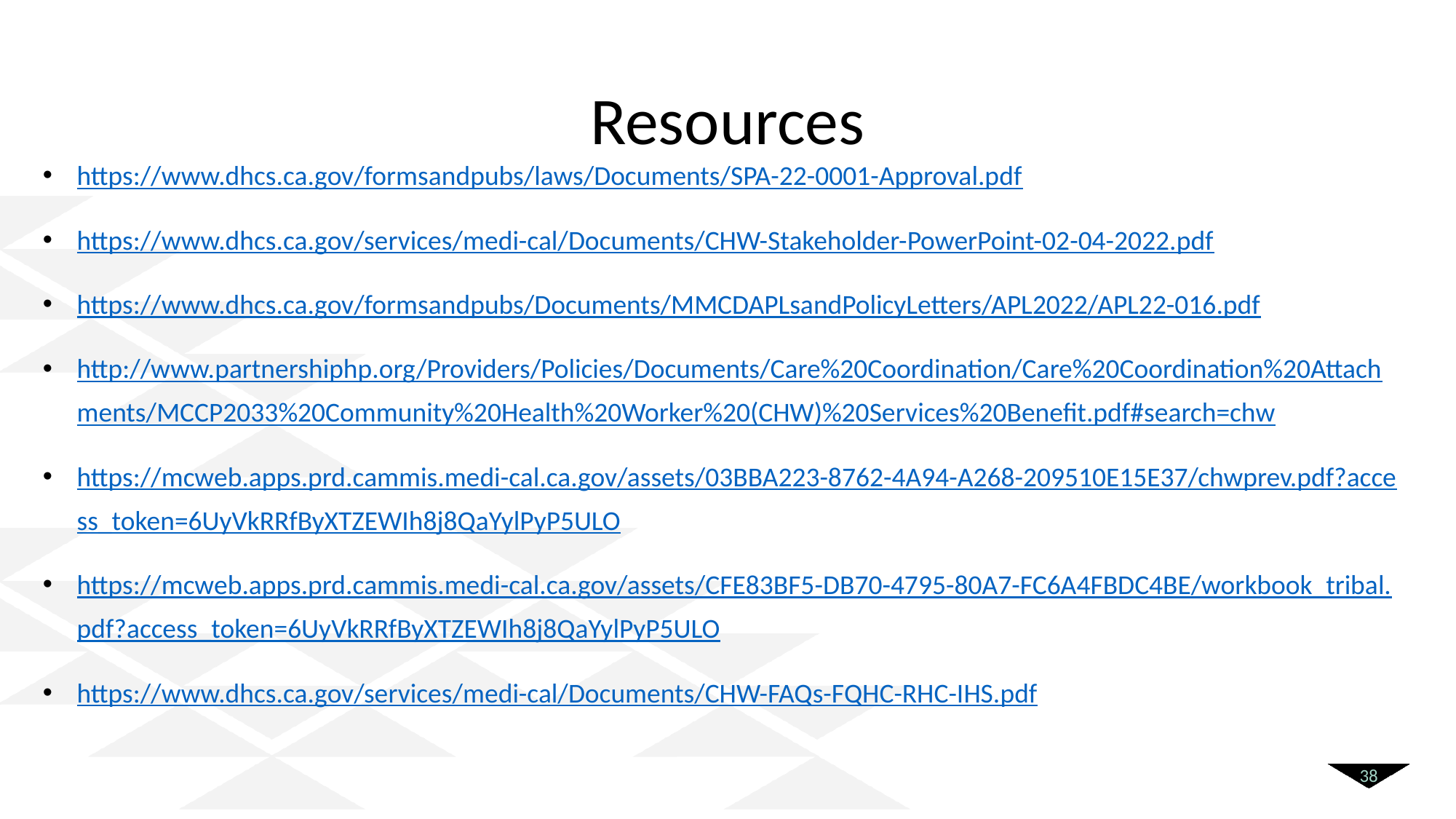

# Resources
https://www.dhcs.ca.gov/formsandpubs/laws/Documents/SPA-22-0001-Approval.pdf
https://www.dhcs.ca.gov/services/medi-cal/Documents/CHW-Stakeholder-PowerPoint-02-04-2022.pdf
https://www.dhcs.ca.gov/formsandpubs/Documents/MMCDAPLsandPolicyLetters/APL2022/APL22-016.pdf
http://www.partnershiphp.org/Providers/Policies/Documents/Care%20Coordination/Care%20Coordination%20Attachments/MCCP2033%20Community%20Health%20Worker%20(CHW)%20Services%20Benefit.pdf#search=chw
https://mcweb.apps.prd.cammis.medi-cal.ca.gov/assets/03BBA223-8762-4A94-A268-209510E15E37/chwprev.pdf?access_token=6UyVkRRfByXTZEWIh8j8QaYylPyP5ULO
https://mcweb.apps.prd.cammis.medi-cal.ca.gov/assets/CFE83BF5-DB70-4795-80A7-FC6A4FBDC4BE/workbook_tribal.pdf?access_token=6UyVkRRfByXTZEWIh8j8QaYylPyP5ULO
https://www.dhcs.ca.gov/services/medi-cal/Documents/CHW-FAQs-FQHC-RHC-IHS.pdf

38